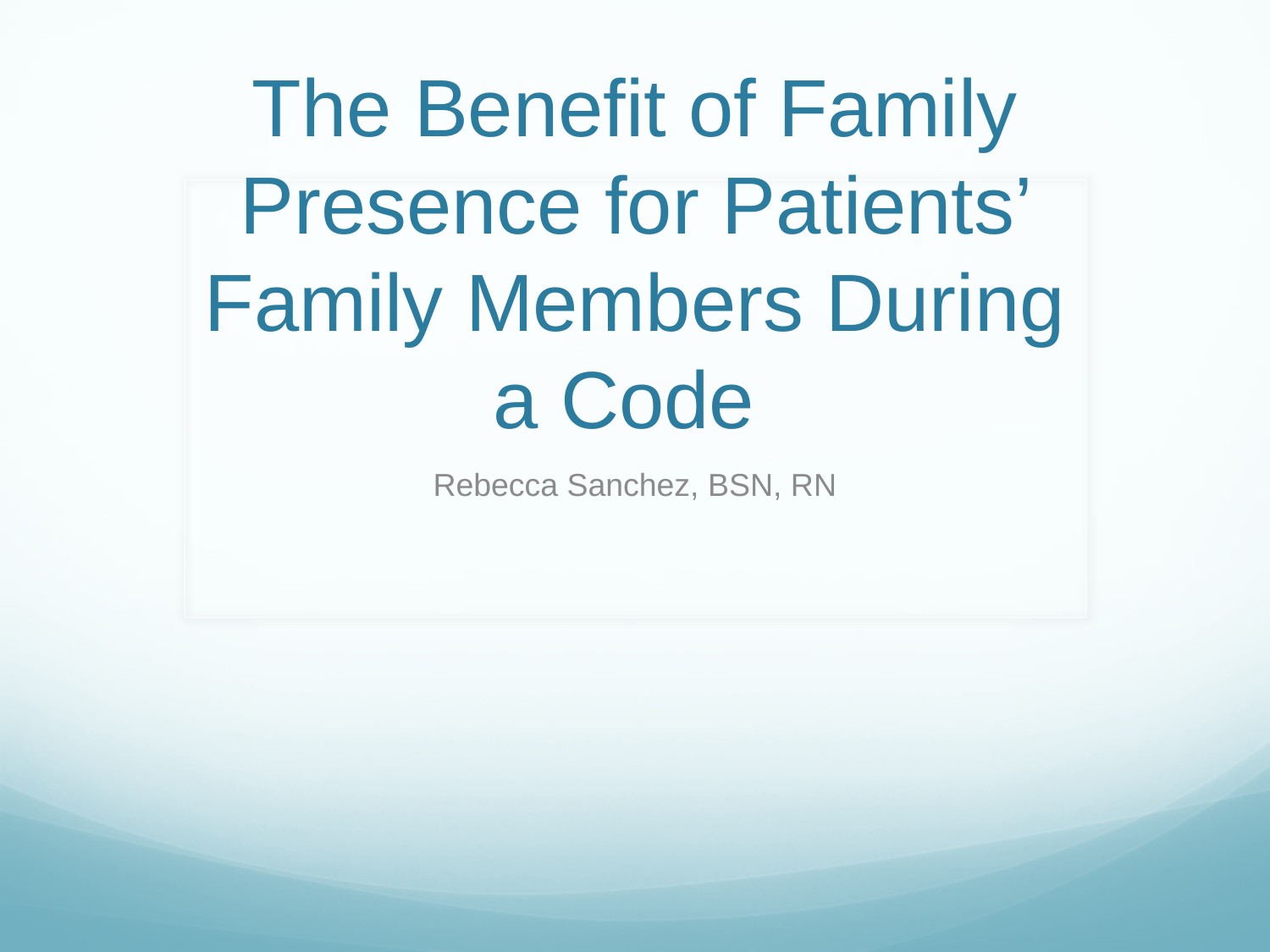

# The Benefit of Family Presence for Patients’ Family Members During a Code
Rebecca Sanchez, BSN, RN